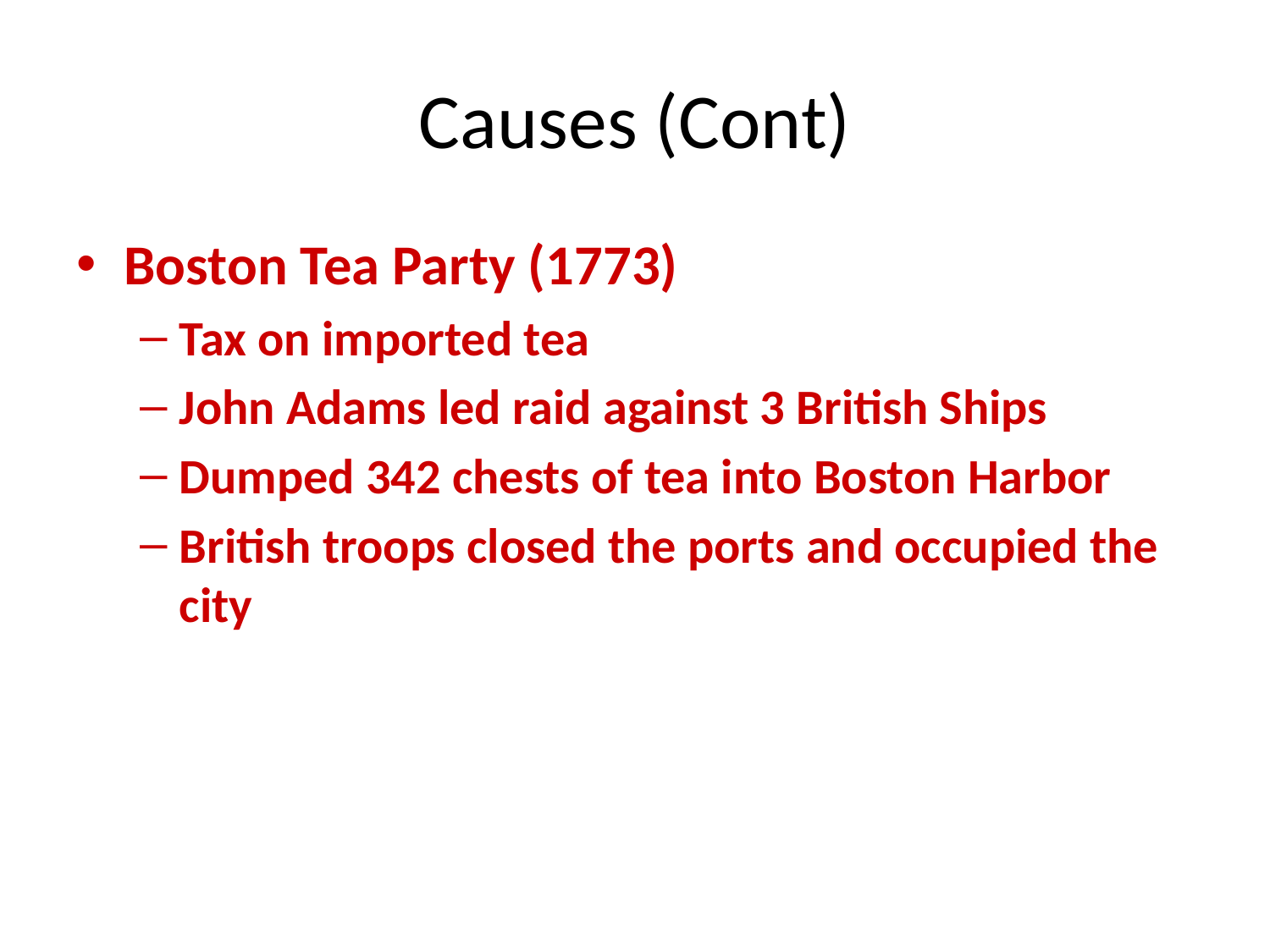

# Causes (Cont)
Boston Tea Party (1773)
Tax on imported tea
John Adams led raid against 3 British Ships
Dumped 342 chests of tea into Boston Harbor
British troops closed the ports and occupied the city